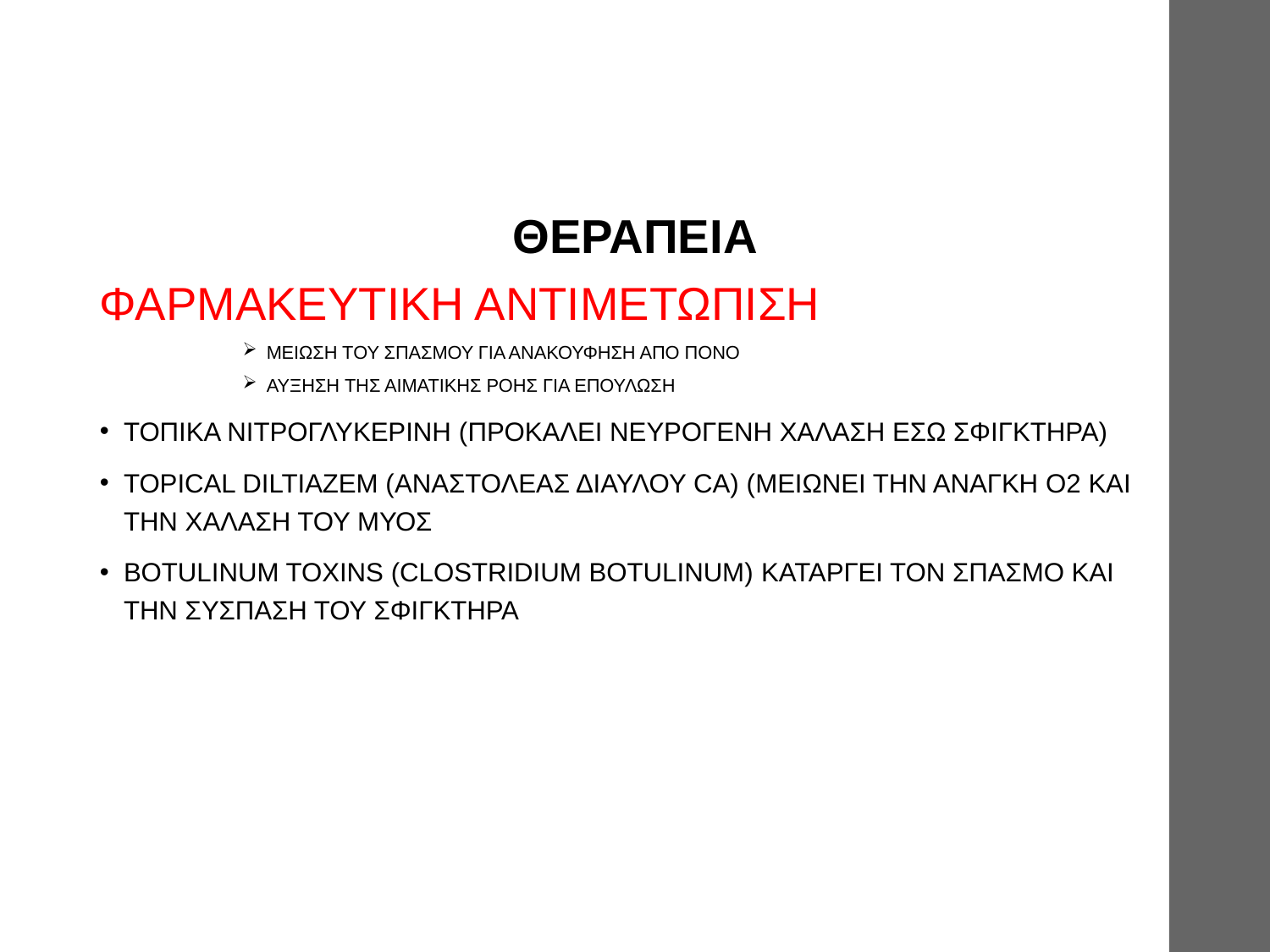

ΘΕΡΑΠΕΙΑ
ΦΑΡΜΑΚΕΥΤΙΚΗ ΑΝΤΙΜΕΤΩΠΙΣΗ
ΜΕΙΩΣΗ ΤΟΥ ΣΠΑΣΜΟΥ ΓΙΑ ΑΝΑΚΟΥΦΗΣΗ ΑΠο ΠΟΝΟ
ΑΥΞΗΣΗ ΤΗΣ ΑΙΜΑΤΙΚΗΣ ΡΟΗΣ ΓΙΑ ΕΠΟΥΛΩΣΗ
ΤΟΠΙΚΑ ΝΙΤΡΟΓΛΥΚΕΡΙΝΗ (ΠΡΟΚΑΛΕΙ ΝΕΥΡΟΓΕΝΗ ΧΑΛΑΣΗ ΕΣΩ ΣΦΙΓΚΤΗΡΑ)
Topical Diltiazem (Αναστολεας διαυλου Ca) (ΜΕΙΩΝΕΙ ΤΗΝ ΑΝΑΓΚΗ O2 ΚΑΙ ΤΗΝ ΧΑΛΑΣΗ ΤΟΥ ΜΥΟΣ
Botulinum Toxins (clostridium botulinum) ΚΑΤΑΡΓΕΙ ΤΟΝ ΣΠΑΣΜΟ ΚΑΙ ΤΗΝ ΣΥΣΠΑΣΗ ΤΟΥ ΣΦΙΓΚΤΗΡΑ